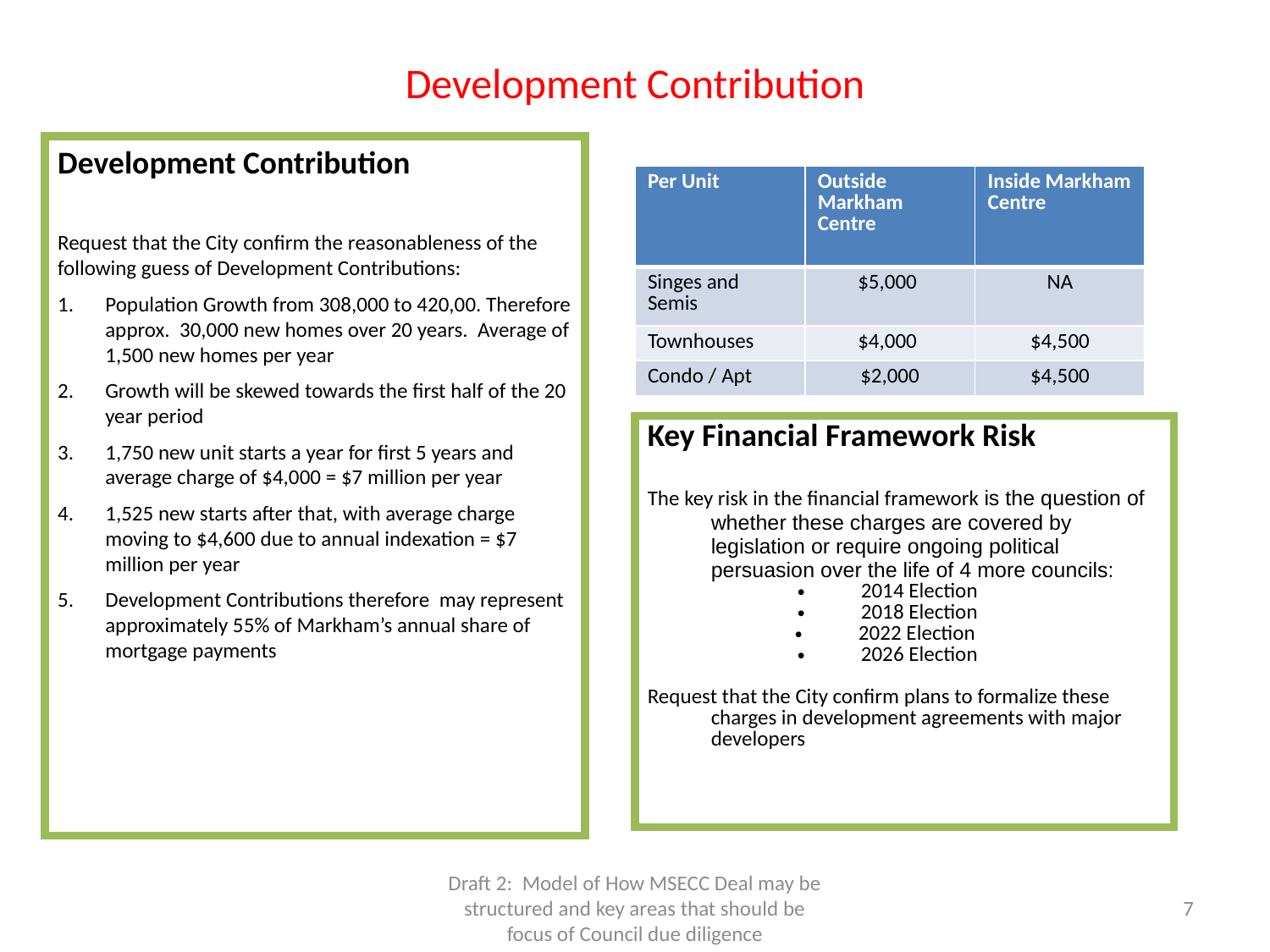

# Development Contribution
Development Contribution

Request that the City confirm the reasonableness of the  following guess of Development Contributions:
Population Growth from 308,000 to 420,00. Therefore approx.  30,000 new homes over 20 years.  Average of 1,500 new homes per year
Growth will be skewed towards the first half of the 20 year period
1,750 new unit starts a year for first 5 years and average charge of $4,000 = $7 million per year
1,525 new starts after that, with average charge moving to $4,600 due to annual indexation = $7 million per year
Development Contributions therefore  may represent approximately 55% of Markham’s annual share of mortgage payments

| Per Unit | Outside Markham Centre | Inside Markham Centre |
| --- | --- | --- |
| Singes and Semis | $5,000 | NA |
| Townhouses | $4,000 | $4,500 |
| Condo / Apt | $2,000 | $4,500 |
Key Financial Framework Risk

The key risk in the financial framework is the question of whether these charges are covered by legislation or require ongoing political persuasion over the life of 4 more councils:
2014 Election
2018 Election
2022 Election
2026 Election

Request that the City confirm plans to formalize these charges in development agreements with major developers

Draft 2:  Model of How MSECC Deal may be structured and key areas that should be focus of Council due diligence
7